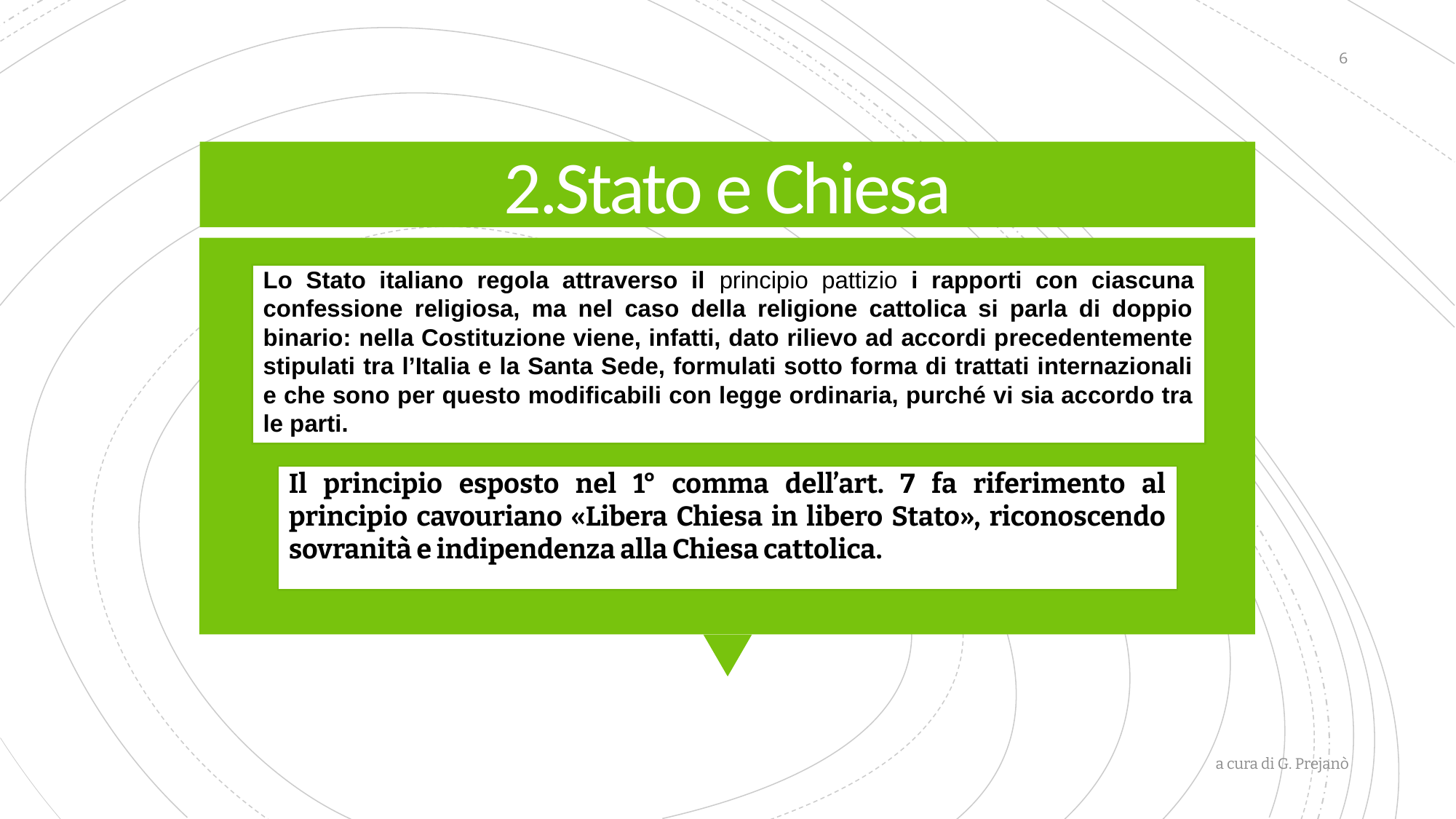

6
# 2.Stato e Chiesa
Lo Stato italiano regola attraverso il principio pattizio i rapporti con ciascuna confessione religiosa, ma nel caso della religione cattolica si parla di doppio binario: nella Costituzione viene, infatti, dato rilievo ad accordi precedentemente stipulati tra l’Italia e la Santa Sede, formulati sotto forma di trattati internazionali e che sono per questo modificabili con legge ordinaria, purché vi sia accordo tra le parti.
Il principio esposto nel 1° comma dell’art. 7 fa riferimento al principio cavouriano «Libera Chiesa in libero Stato», riconoscendo sovranità e indipendenza alla Chiesa cattolica.
a cura di G. Prejanò